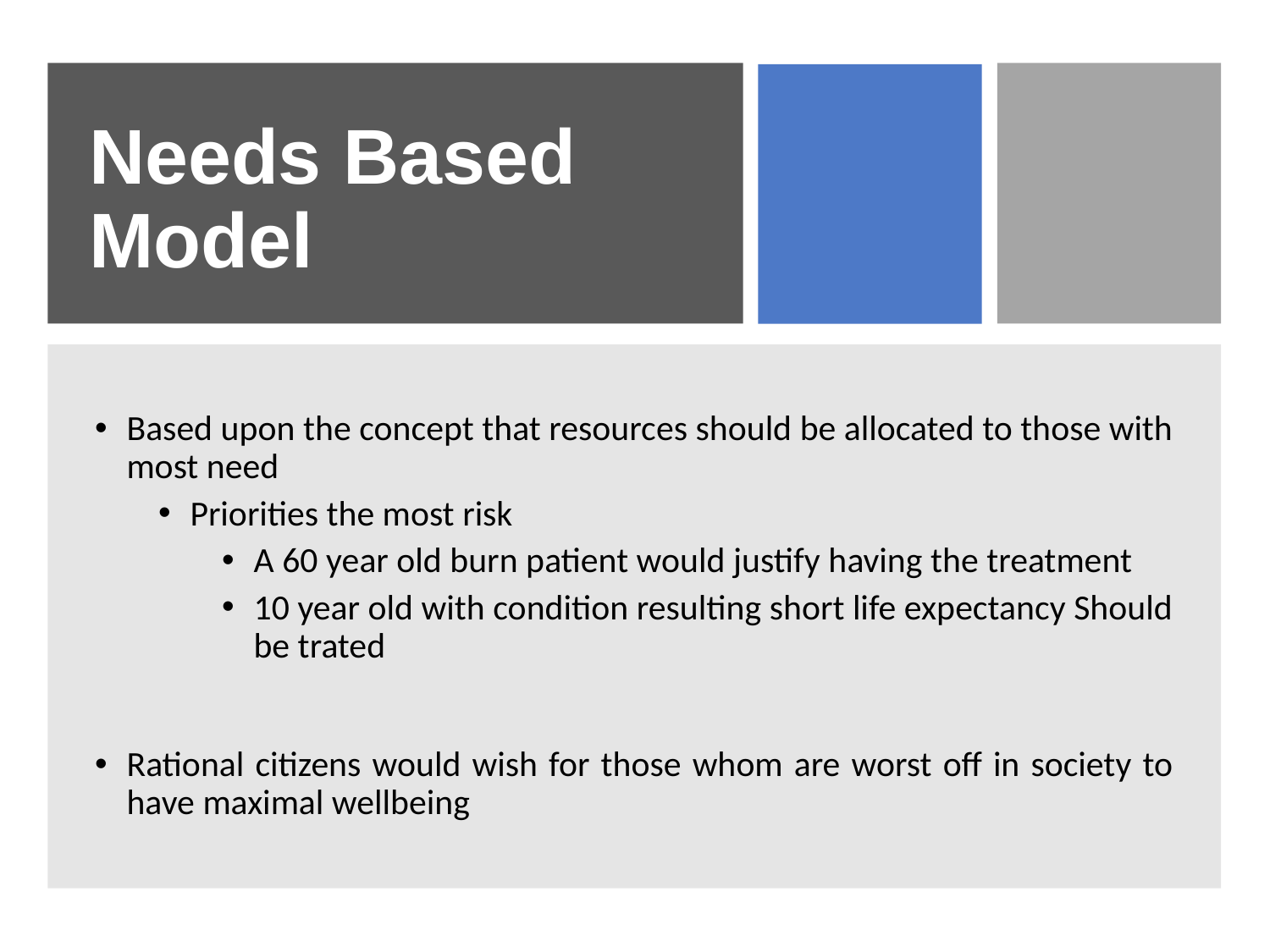

# Needs Based Model

Based upon the concept that resources should be allocated to those with most need
Priorities the most risk
A 60 year old burn patient would justify having the treatment
10 year old with condition resulting short life expectancy Should be trated

Rational citizens would wish for those whom are worst off in society to have maximal wellbeing